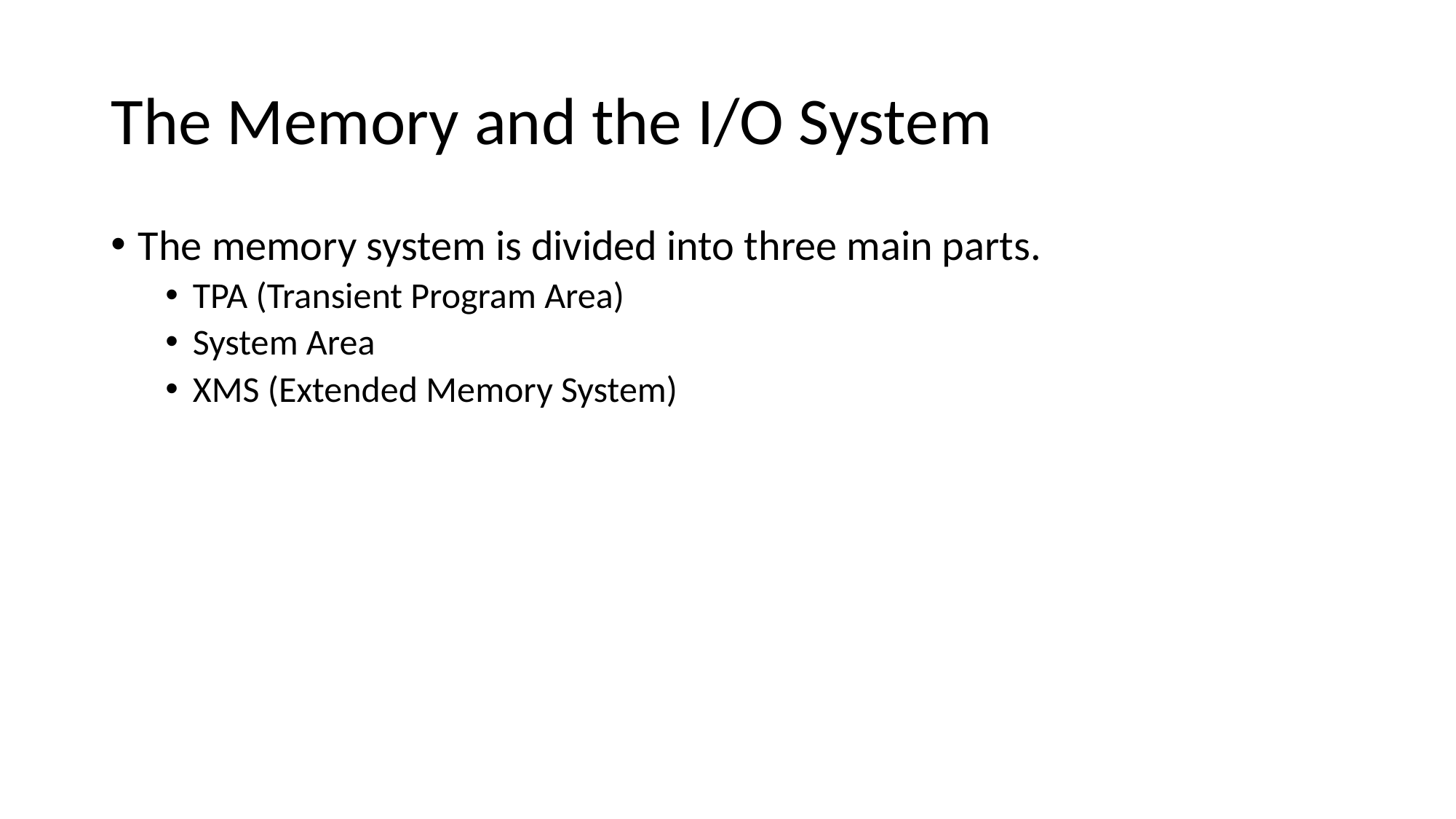

# The Memory and the I/O System
The memory system is divided into three main parts.
TPA (Transient Program Area)
System Area
XMS (Extended Memory System)